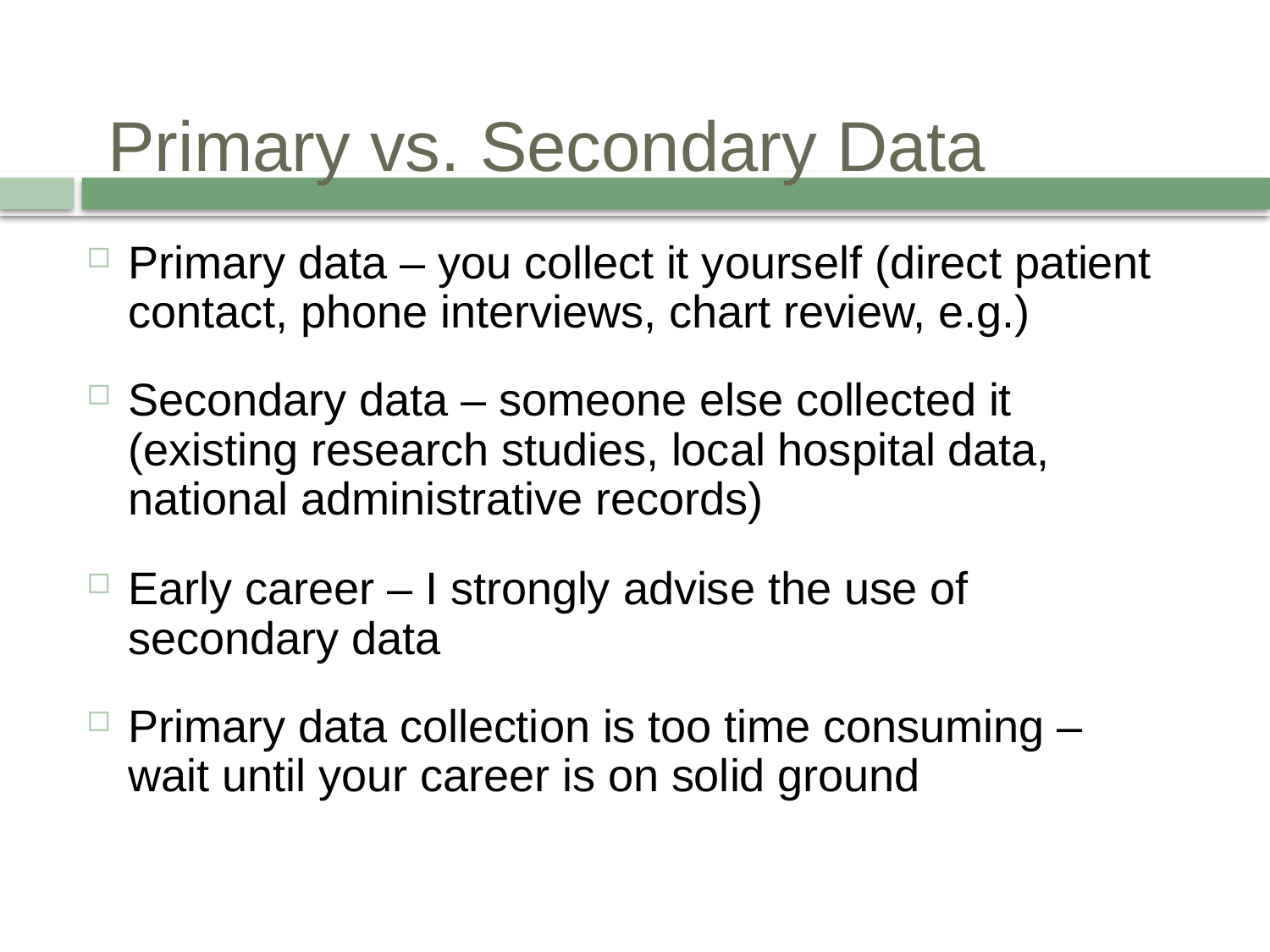

# Primary vs. Secondary Data
Primary data – you collect it yourself (direct patient contact, phone interviews, chart review, e.g.)

Secondary data – someone else collected it (existing research studies, local hospital data, national administrative records)

Early career – I strongly advise the use of secondary data

Primary data collection is too time consuming – wait until your career is on solid ground